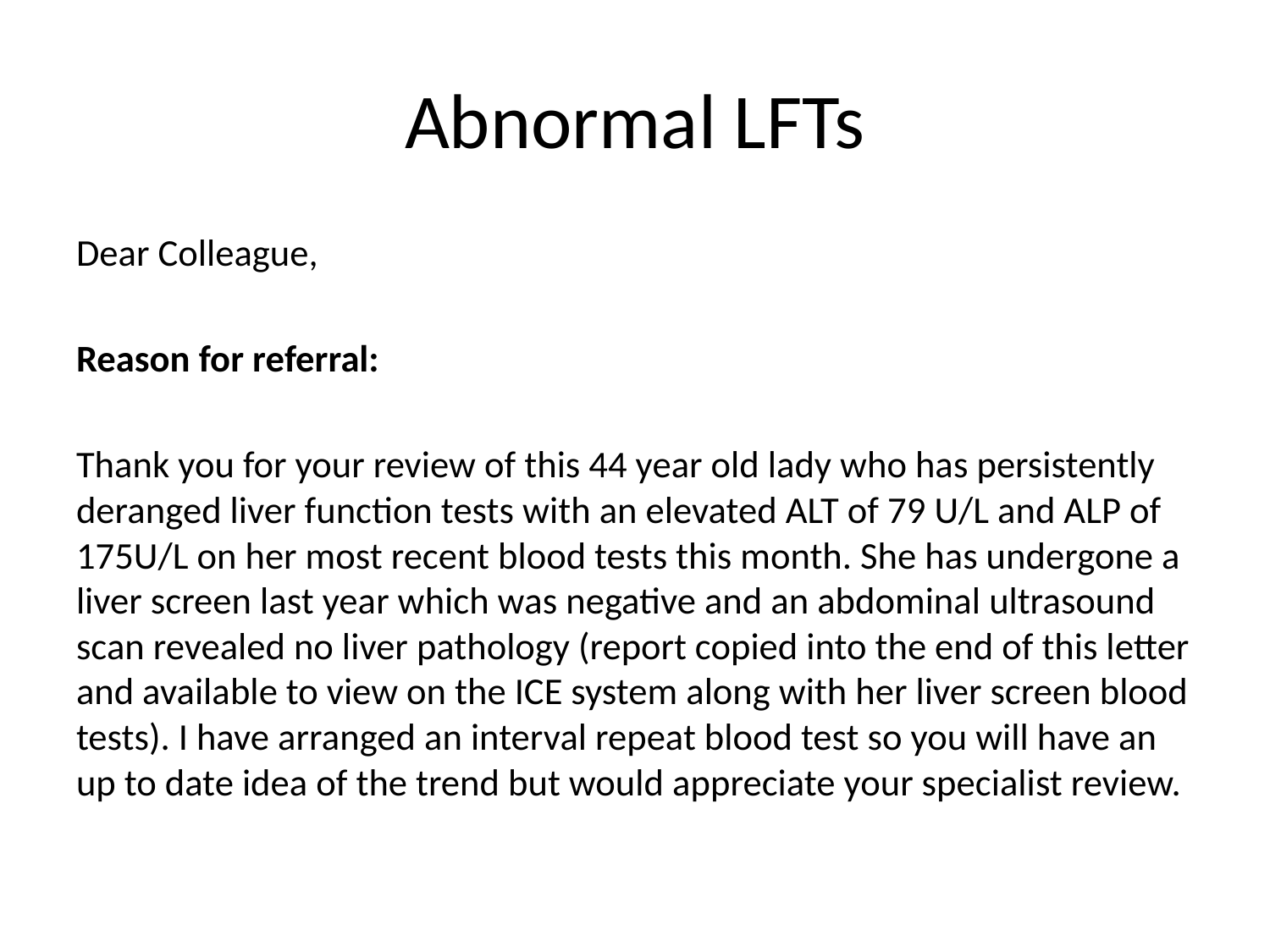

# Abnormal LFTs
Dear Colleague,

Reason for referral:

Thank you for your review of this 44 year old lady who has persistently deranged liver function tests with an elevated ALT of 79 U/L and ALP of 175U/L on her most recent blood tests this month. She has undergone a liver screen last year which was negative and an abdominal ultrasound scan revealed no liver pathology (report copied into the end of this letter and available to view on the ICE system along with her liver screen blood tests). I have arranged an interval repeat blood test so you will have an up to date idea of the trend but would appreciate your specialist review.